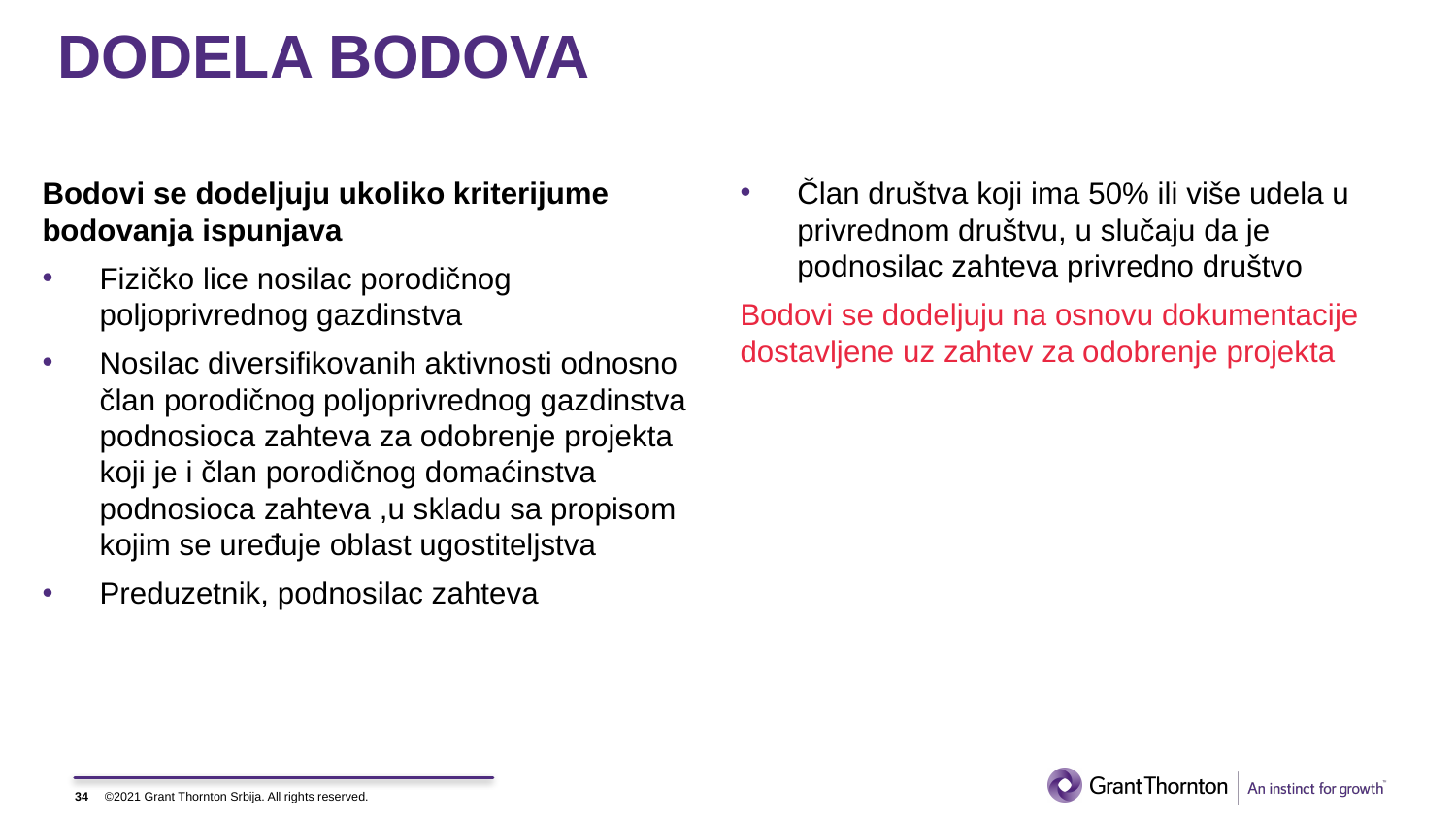

# DODELA BODOVA
Bodovi se dodeljuju ukoliko kriterijume bodovanja ispunjava
Fizičko lice nosilac porodičnog poljoprivrednog gazdinstva
Nosilac diversifikovanih aktivnosti odnosno član porodičnog poljoprivrednog gazdinstva podnosioca zahteva za odobrenje projekta koji je i član porodičnog domaćinstva podnosioca zahteva ,u skladu sa propisom kojim se uređuje oblast ugostiteljstva
Preduzetnik, podnosilac zahteva
Član društva koji ima 50% ili više udela u privrednom društvu, u slučaju da je podnosilac zahteva privredno društvo
Bodovi se dodeljuju na osnovu dokumentacije dostavljene uz zahtev za odobrenje projekta
34